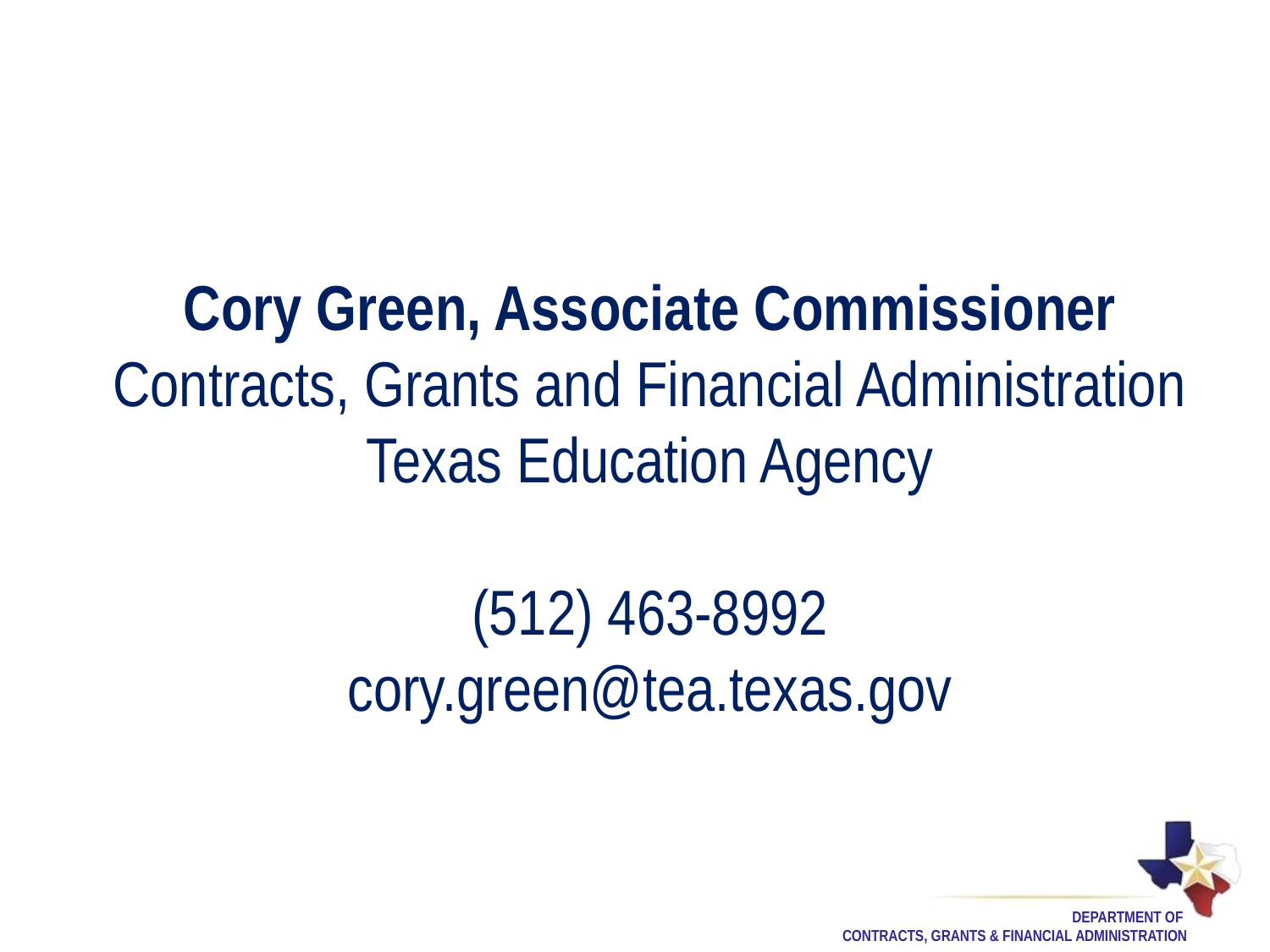

# Cory Green, Associate Commissioner Contracts, Grants and Financial Administration Texas Education Agency (512) 463-8992 cory.green@tea.texas.gov